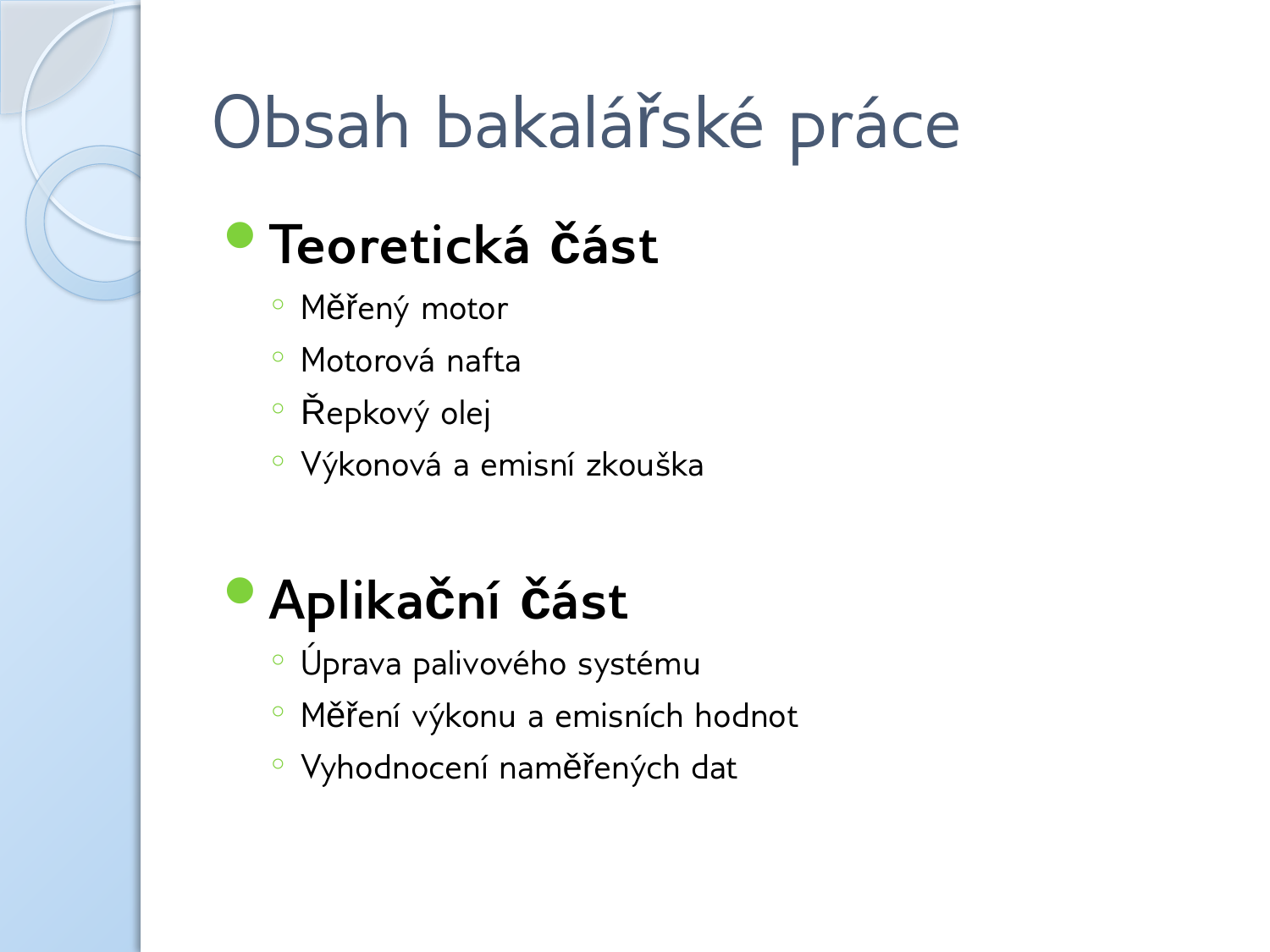

# Obsah bakalářské práce
Teoretická část
Měřený motor
Motorová nafta
Řepkový olej
Výkonová a emisní zkouška

Aplikační část
Úprava palivového systému
Měření výkonu a emisních hodnot
Vyhodnocení naměřených dat